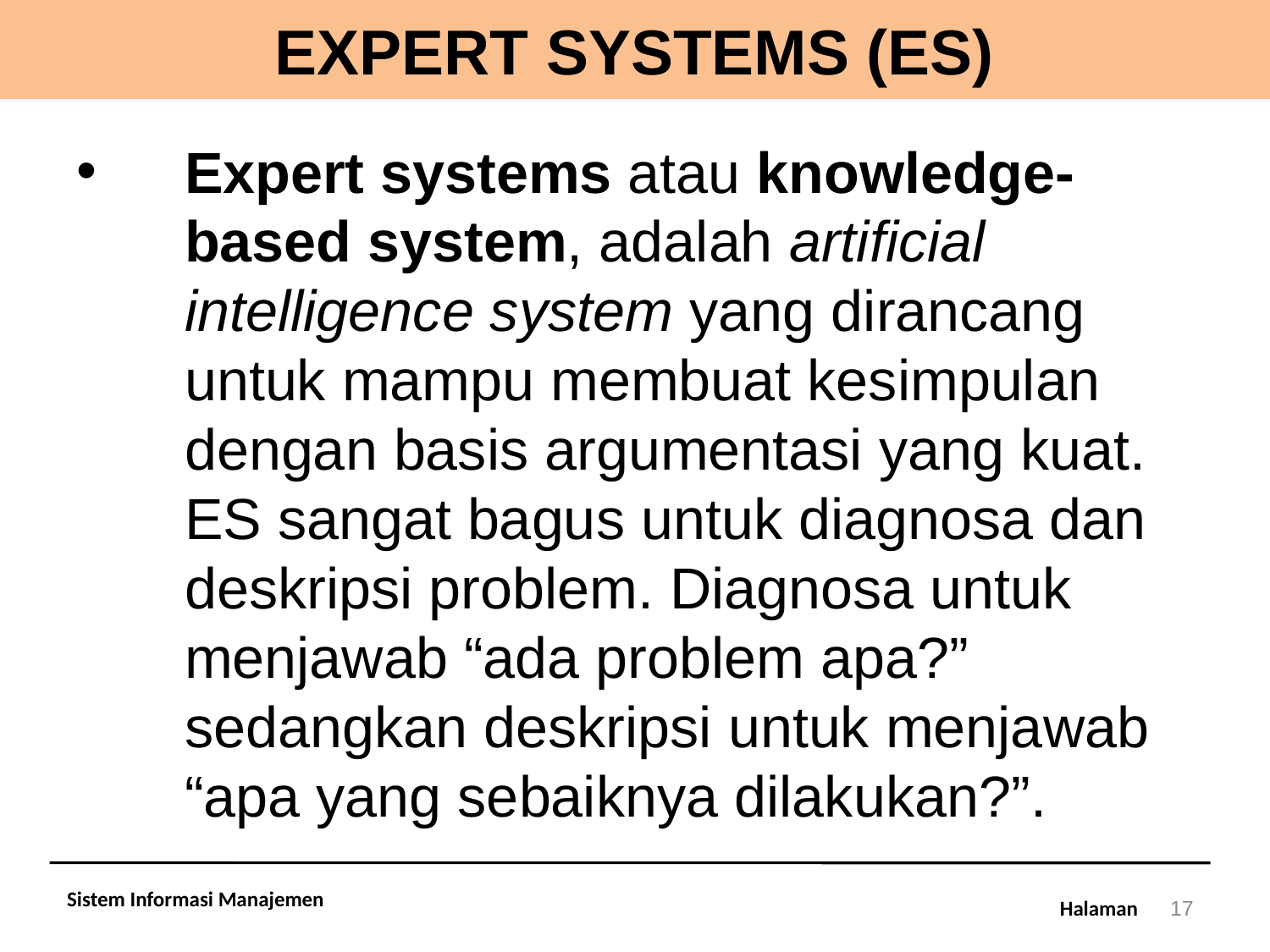

# EXPERT SYSTEMS (ES)
Expert systems atau knowledge-based system, adalah artificial intelligence system yang dirancang untuk mampu membuat kesimpulan dengan basis argumentasi yang kuat. ES sangat bagus untuk diagnosa dan deskripsi problem. Diagnosa untuk menjawab “ada problem apa?” sedangkan deskripsi untuk menjawab “apa yang sebaiknya dilakukan?”.
Sistem Informasi Manajemen
17